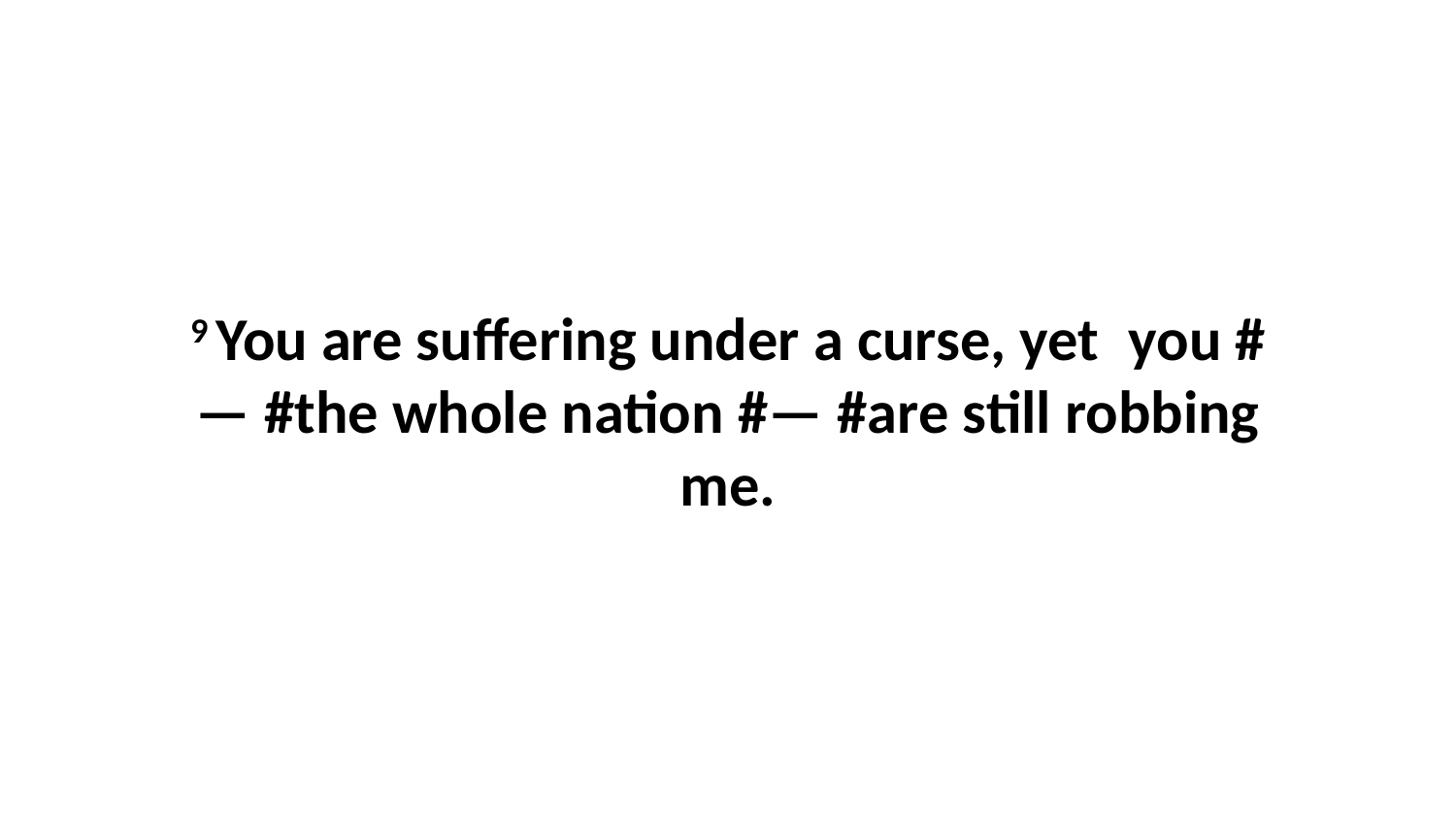

9 You are suffering under a curse, yet  you #— #the whole nation #— #are still robbing me.